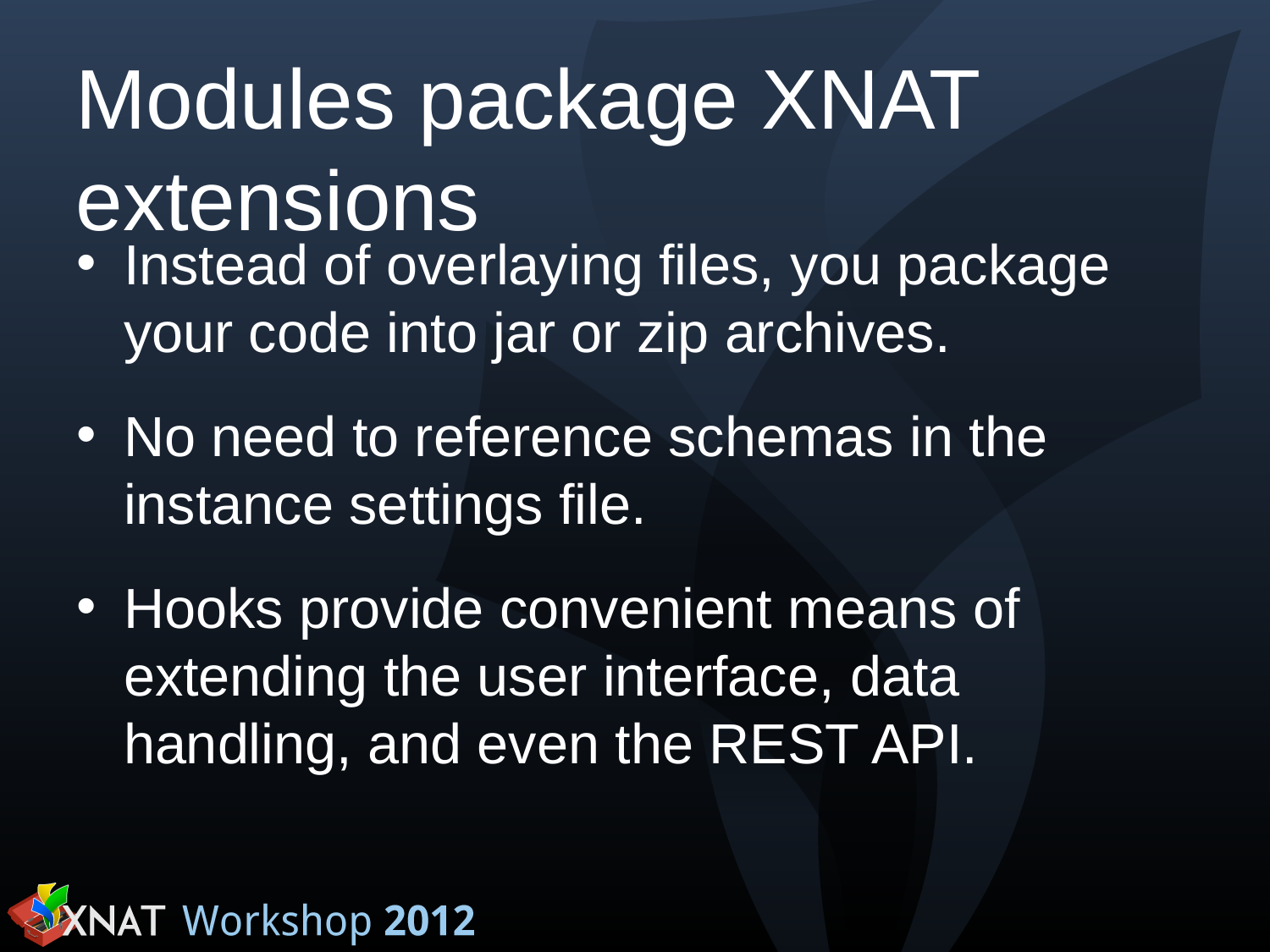

# Modules package XNAT extensions
Instead of overlaying files, you package your code into jar or zip archives.
No need to reference schemas in the instance settings file.
Hooks provide convenient means of extending the user interface, data handling, and even the REST API.